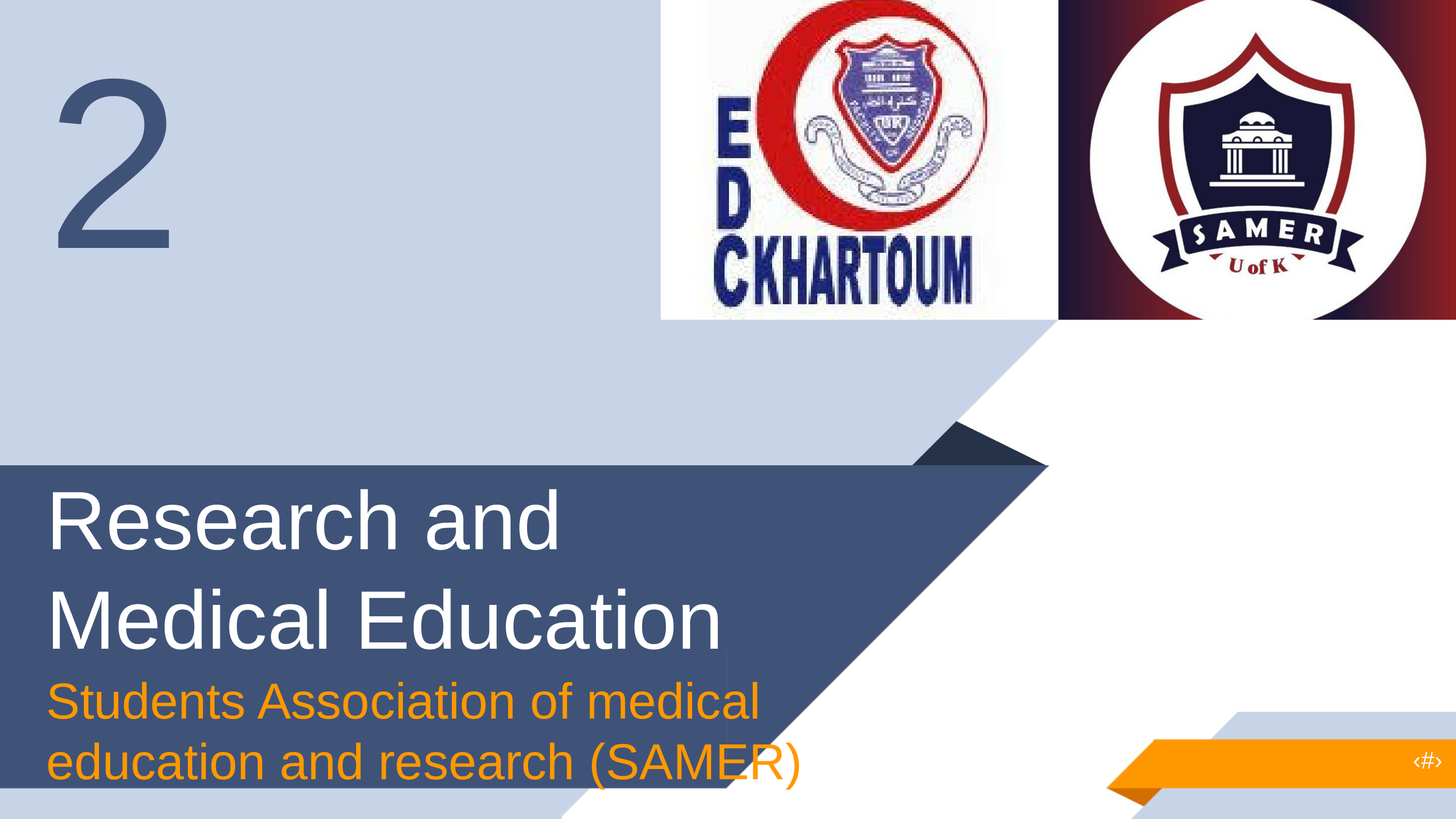

2

Research and Medical Education
Students Association of medical education and research (SAMER)

‹#›